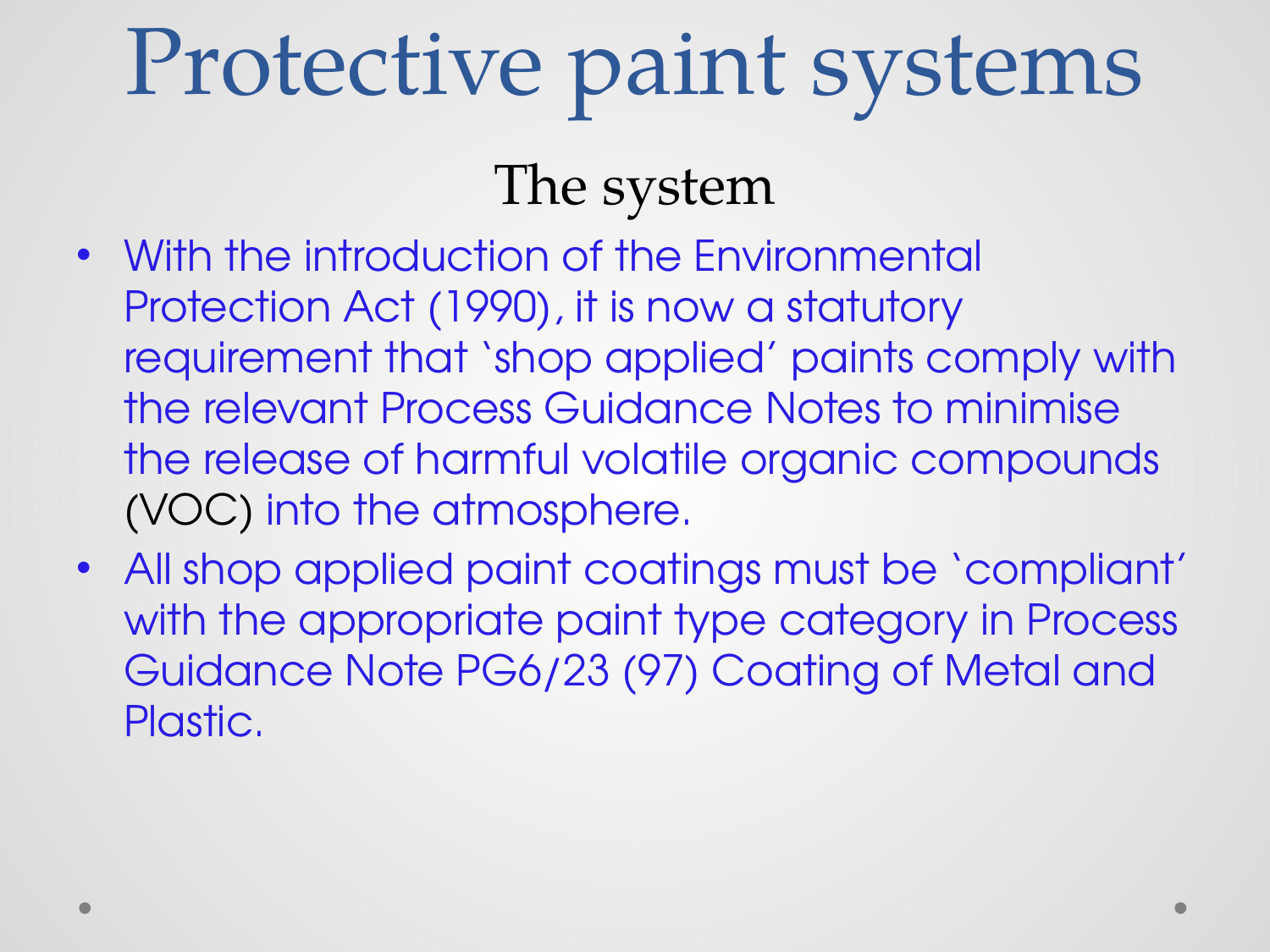

# Protective paint systems The system
With the introduction of the Environmental Protection Act (1990), it is now a statutory requirement that ‘shop applied’ paints comply with the relevant Process Guidance Notes to minimise the release of harmful volatile organic compounds (VOC) into the atmosphere.
All shop applied paint coatings must be ‘compliant’ with the appropriate paint type category in Process Guidance Note PG6/23 (97) Coating of Metal and Plastic.